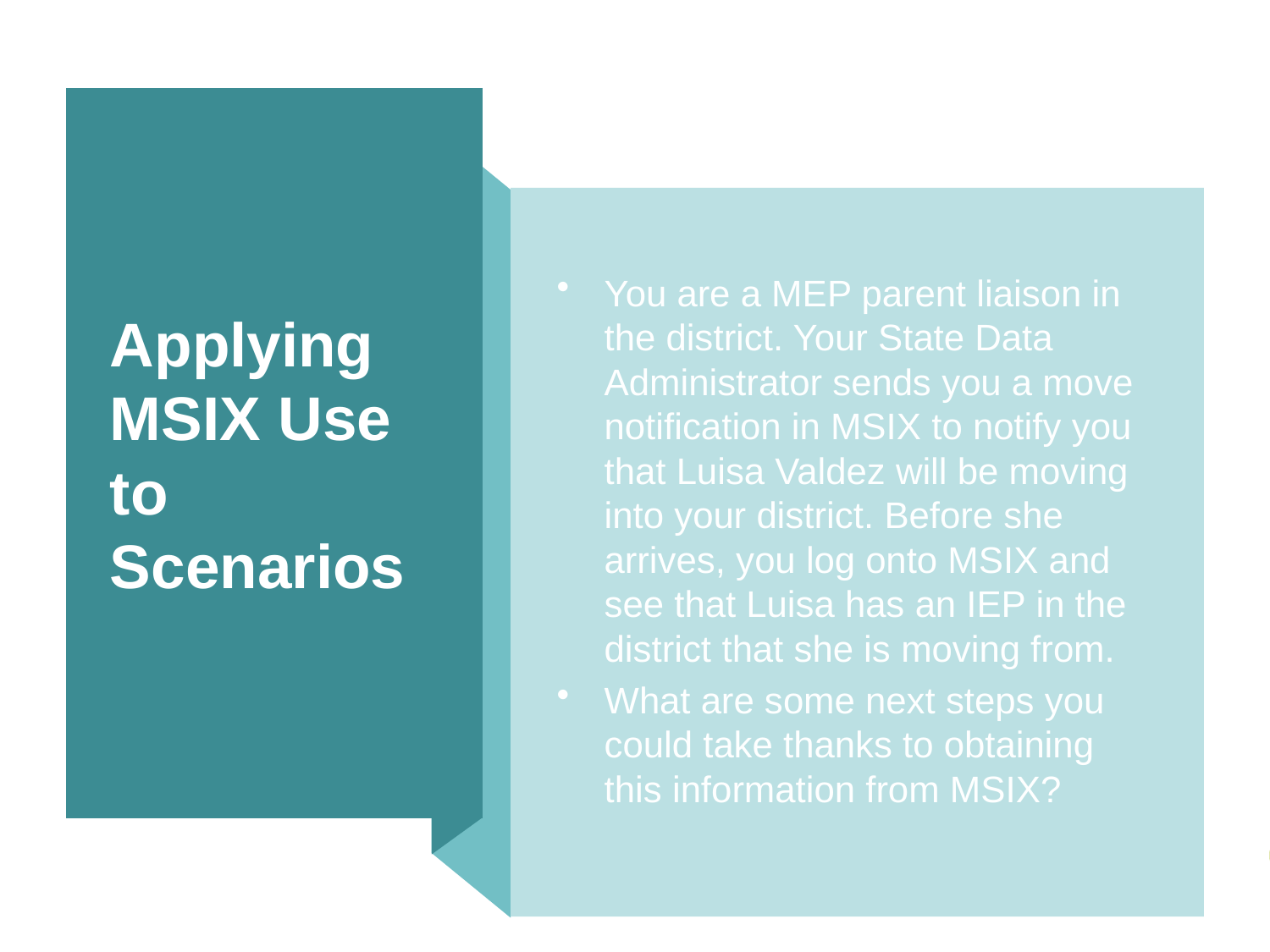

# Applying MSIX Use to Scenarios

You are a MEP parent liaison in the district. Your State Data Administrator sends you a move notification in MSIX to notify you that Luisa Valdez will be moving into your district. Before she arrives, you log onto MSIX and see that Luisa has an IEP in the district that she is moving from.
What are some next steps you could take thanks to obtaining this information from MSIX?